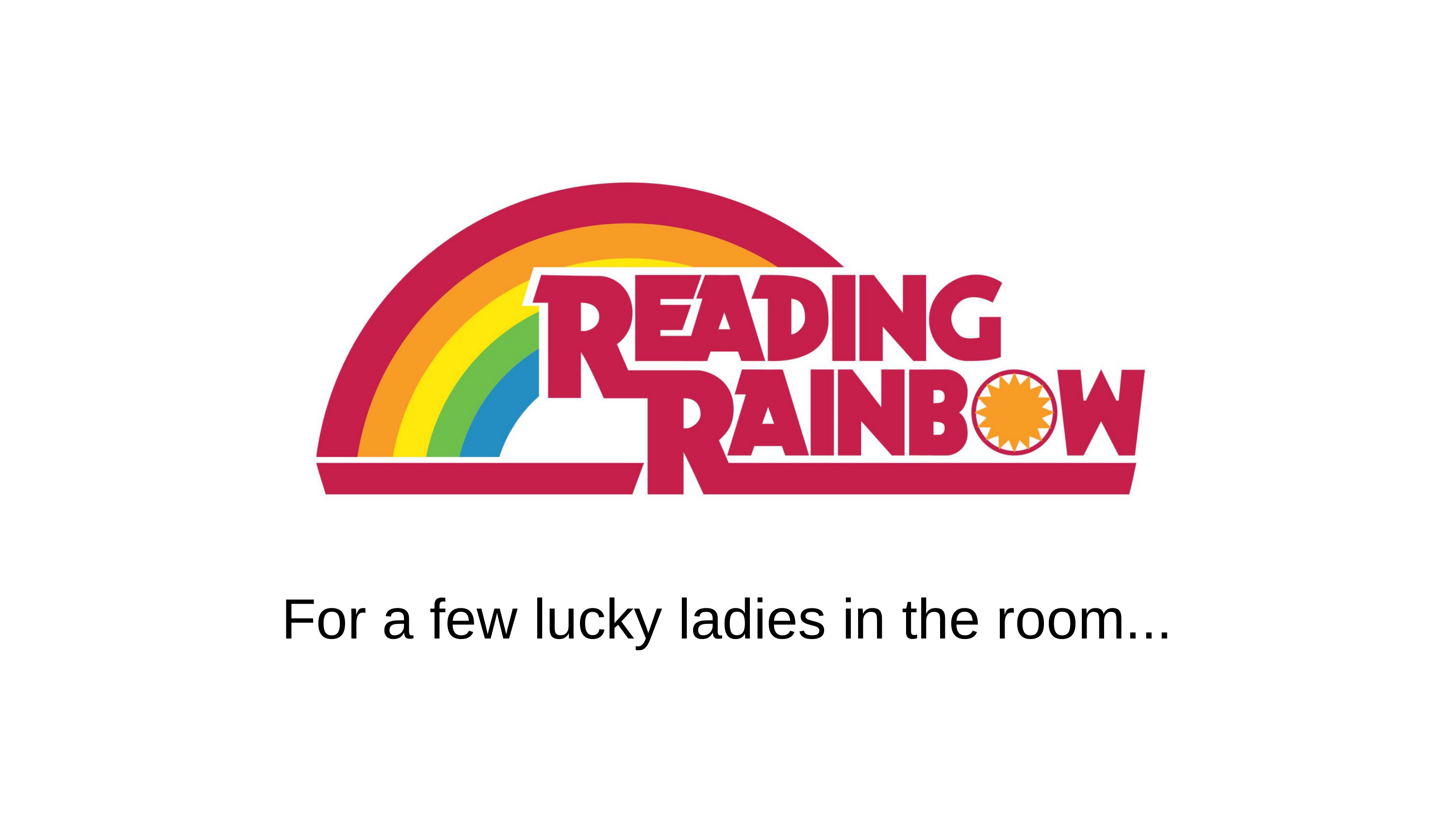

For a few lucky ladies in the room...